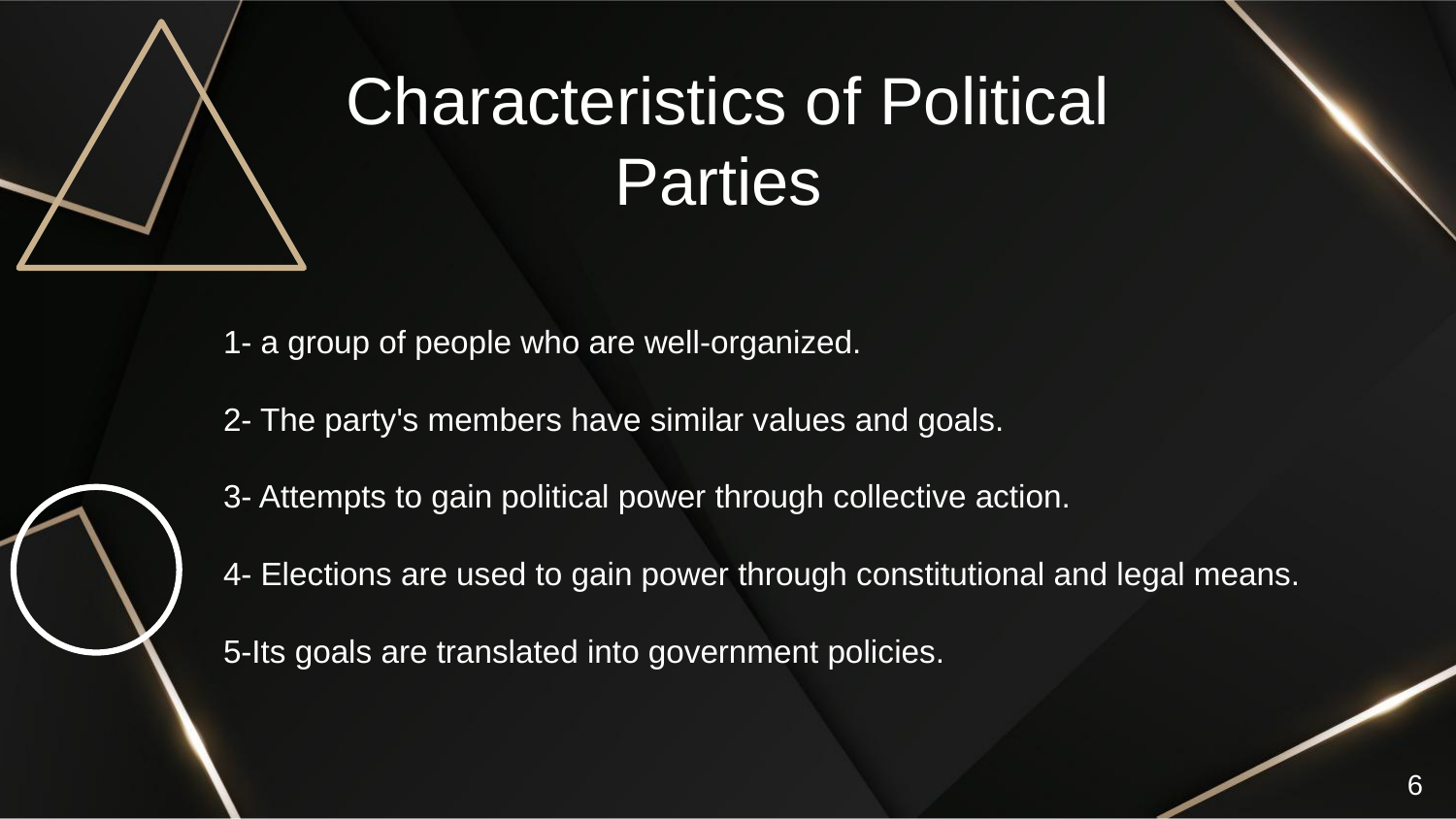

# Characteristics of Political Parties
1- a group of people who are well-organized.
2- The party's members have similar values and goals.
3- Attempts to gain political power through collective action.
4- Elections are used to gain power through constitutional and legal means.
5-Its goals are translated into government policies.

6